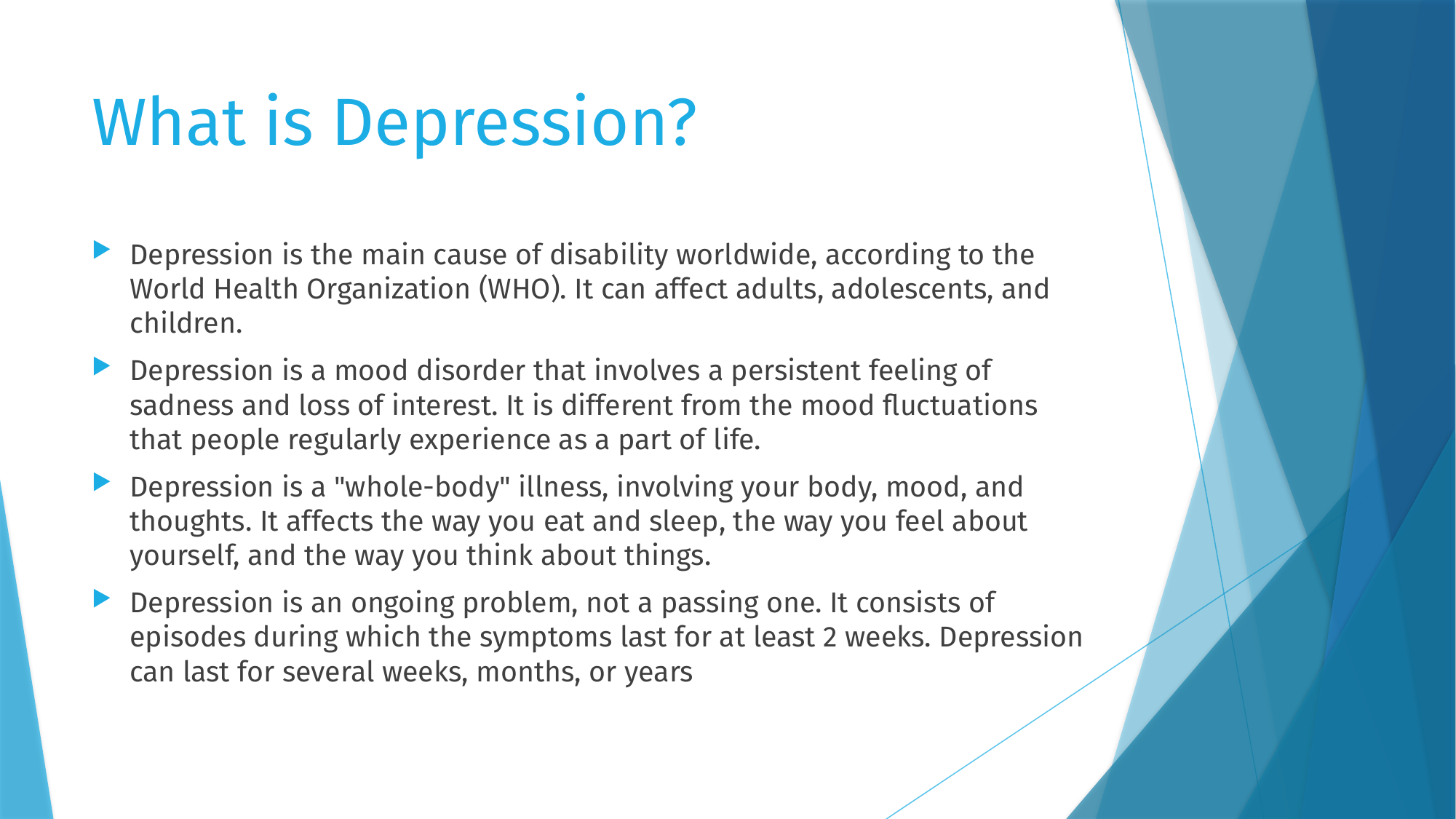

# What is Depression?
Depression is the main cause of disability worldwide, according to the World Health Organization (WHO). It can affect adults, adolescents, and children.
Depression is a mood disorder that involves a persistent feeling of sadness and loss of interest. It is different from the mood fluctuations that people regularly experience as a part of life.
Depression is a "whole-body" illness, involving your body, mood, and thoughts. It affects the way you eat and sleep, the way you feel about yourself, and the way you think about things.
Depression is an ongoing problem, not a passing one. It consists of episodes during which the symptoms last for at least 2 weeks. Depression can last for several weeks, months, or years